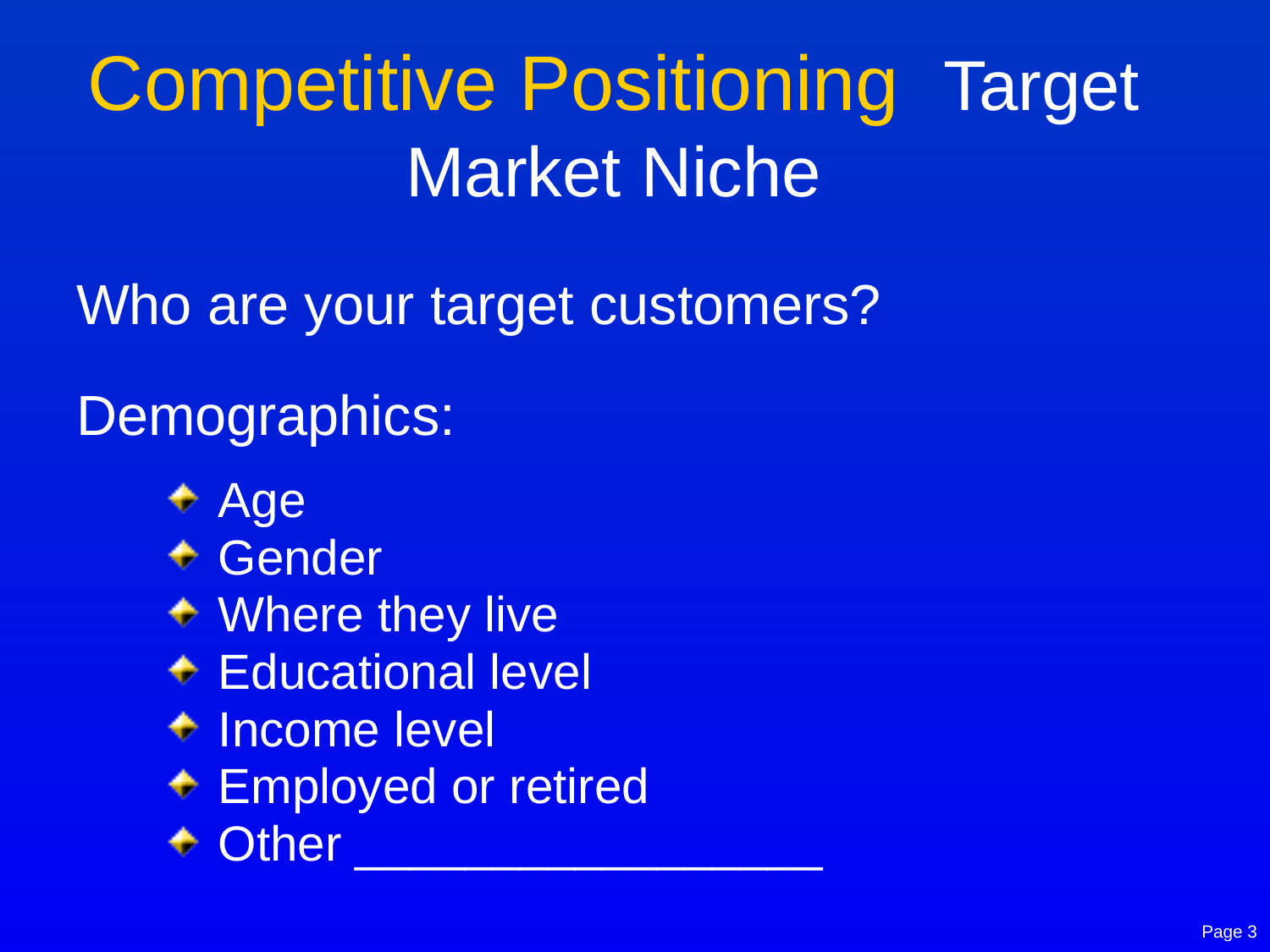

# Competitive Positioning  Target Market Niche
Who are your target customers?
Demographics:
Age
Gender
Where they live
Educational level
Income level
Employed or retired
Other _________________
Page 3